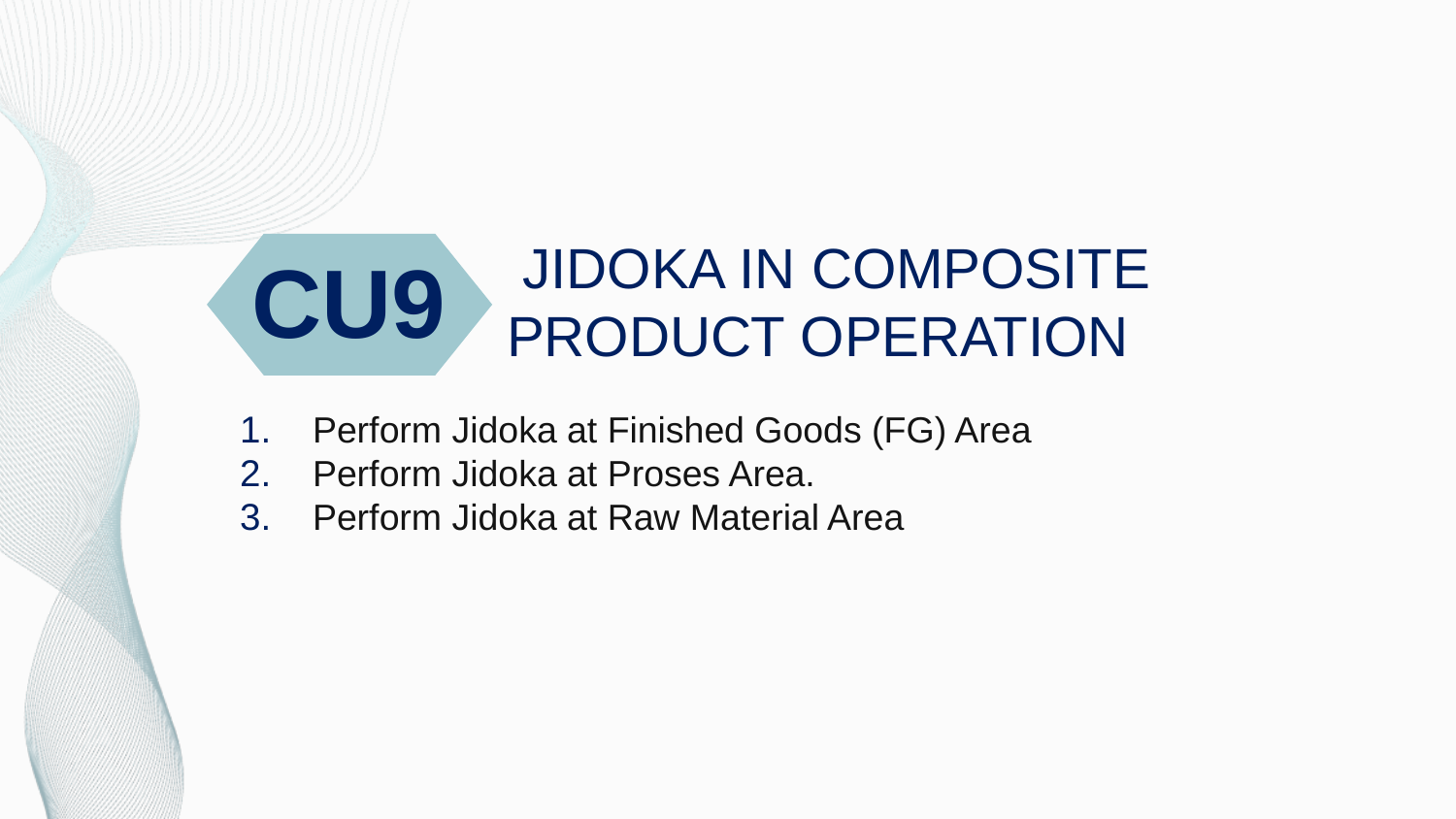

# JIDOKA IN COMPOSITE PRODUCT OPERATION

CU9
Perform Jidoka at Finished Goods (FG) Area
Perform Jidoka at Proses Area.
Perform Jidoka at Raw Material Area